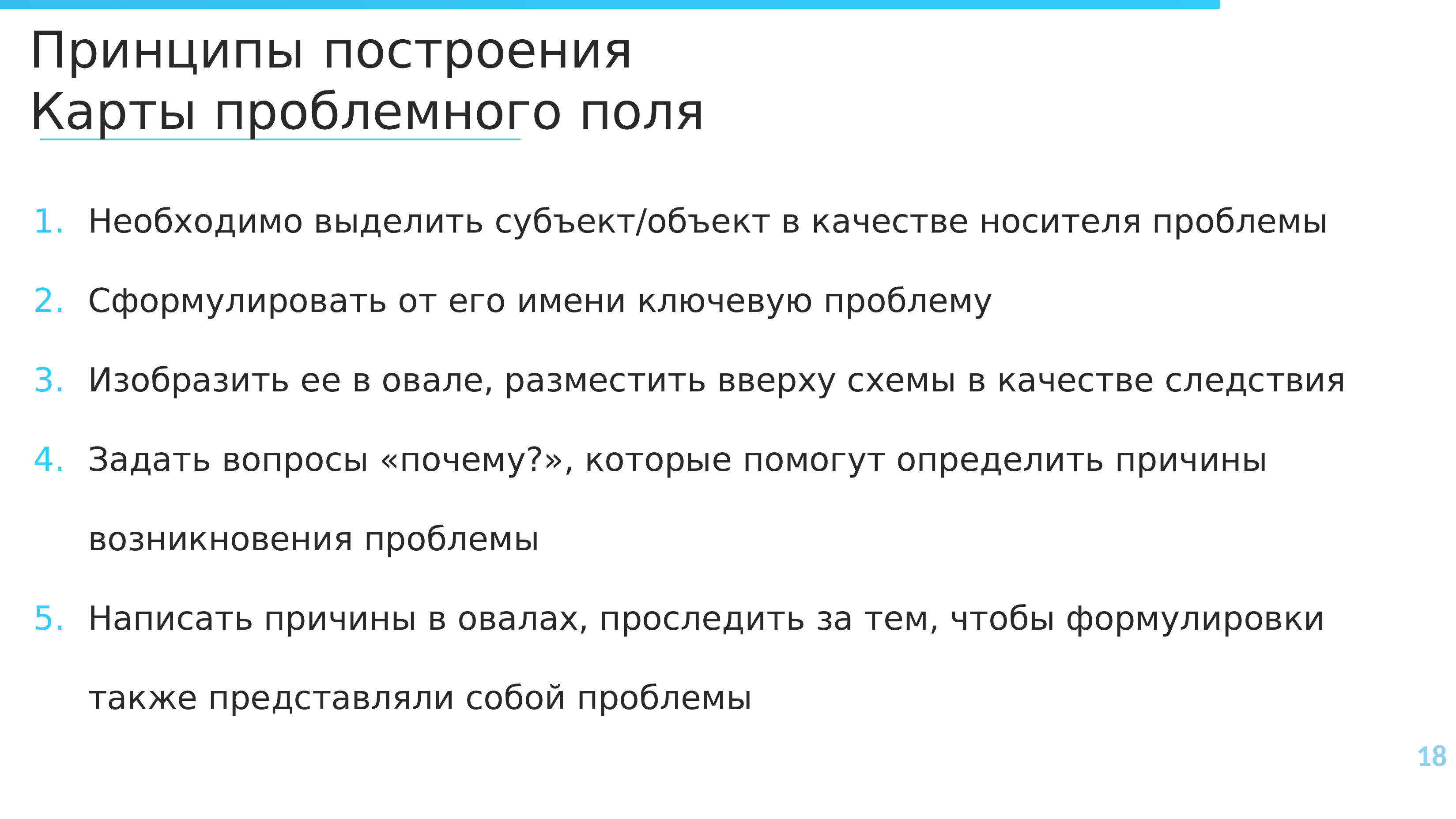

# Принципы построения Карты проблемного поля
Необходимо выделить субъект/объект в качестве носителя проблемы
Сформулировать от его имени ключевую проблему
Изобразить ее в овале, разместить вверху схемы в качестве следствия
Задать вопросы «почему?», которые помогут определить причины возникновения проблемы
Написать причины в овалах, проследить за тем, чтобы формулировки также представляли собой проблемы

18